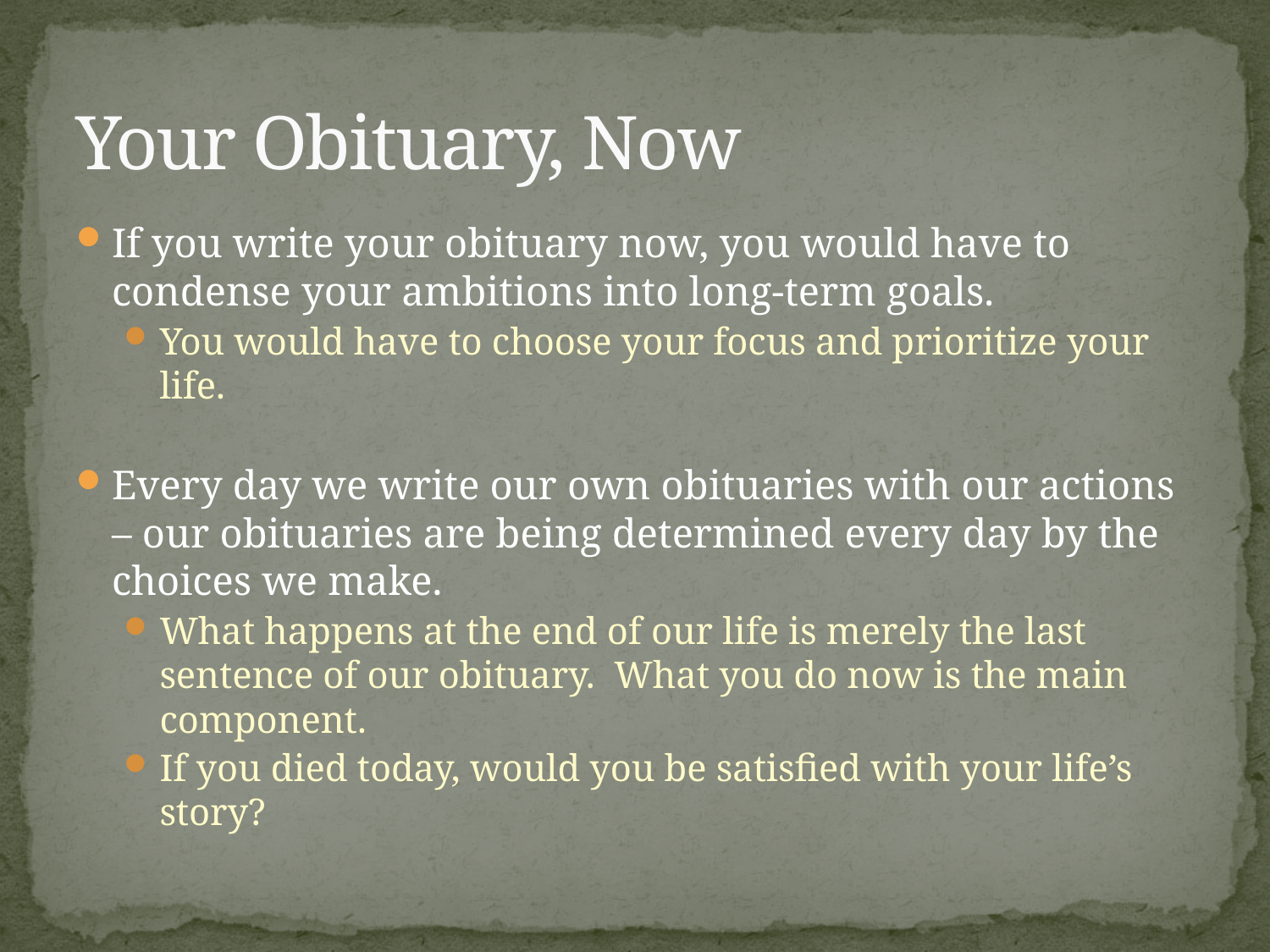

# Your Obituary, Now
If you write your obituary now, you would have to condense your ambitions into long-term goals.
You would have to choose your focus and prioritize your life.
Every day we write our own obituaries with our actions – our obituaries are being determined every day by the choices we make.
What happens at the end of our life is merely the last sentence of our obituary.  What you do now is the main component.
If you died today, would you be satisfied with your life’s story?